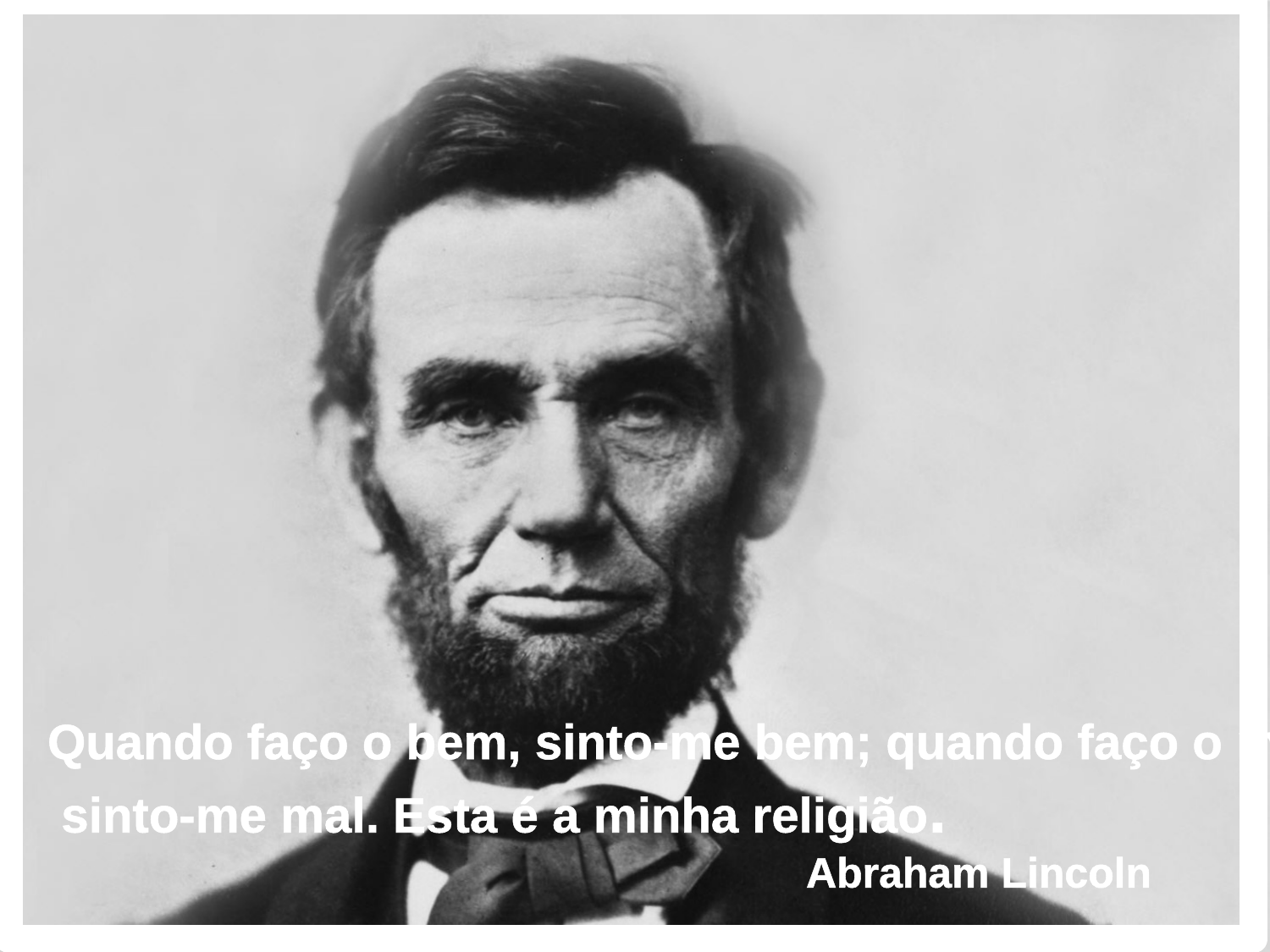

Quando faço o bem, sinto-me bem; quando faço o mal,
 sinto-me mal. Esta é a minha religião.
                                                                Abraham Lincoln